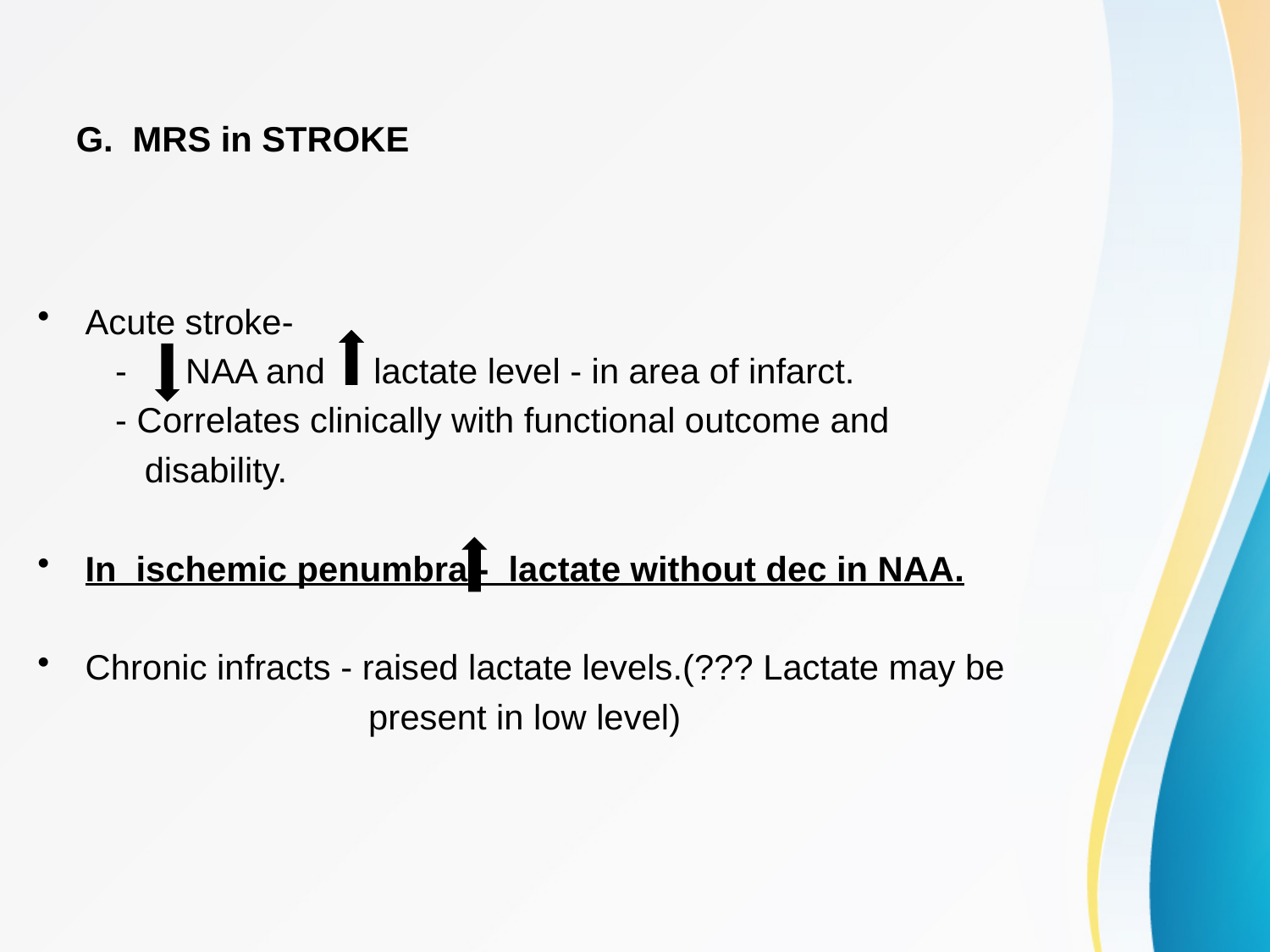

# G.  MRS in STROKE

Acute stroke-
        -      NAA and     lactate level - in area of infarct.
        - Correlates clinically with functional outcome and
           disability.

In  ischemic penumbra -  lactate without dec in NAA.

Chronic infracts - raised lactate levels.(??? Lactate may be
                                  present in low level)